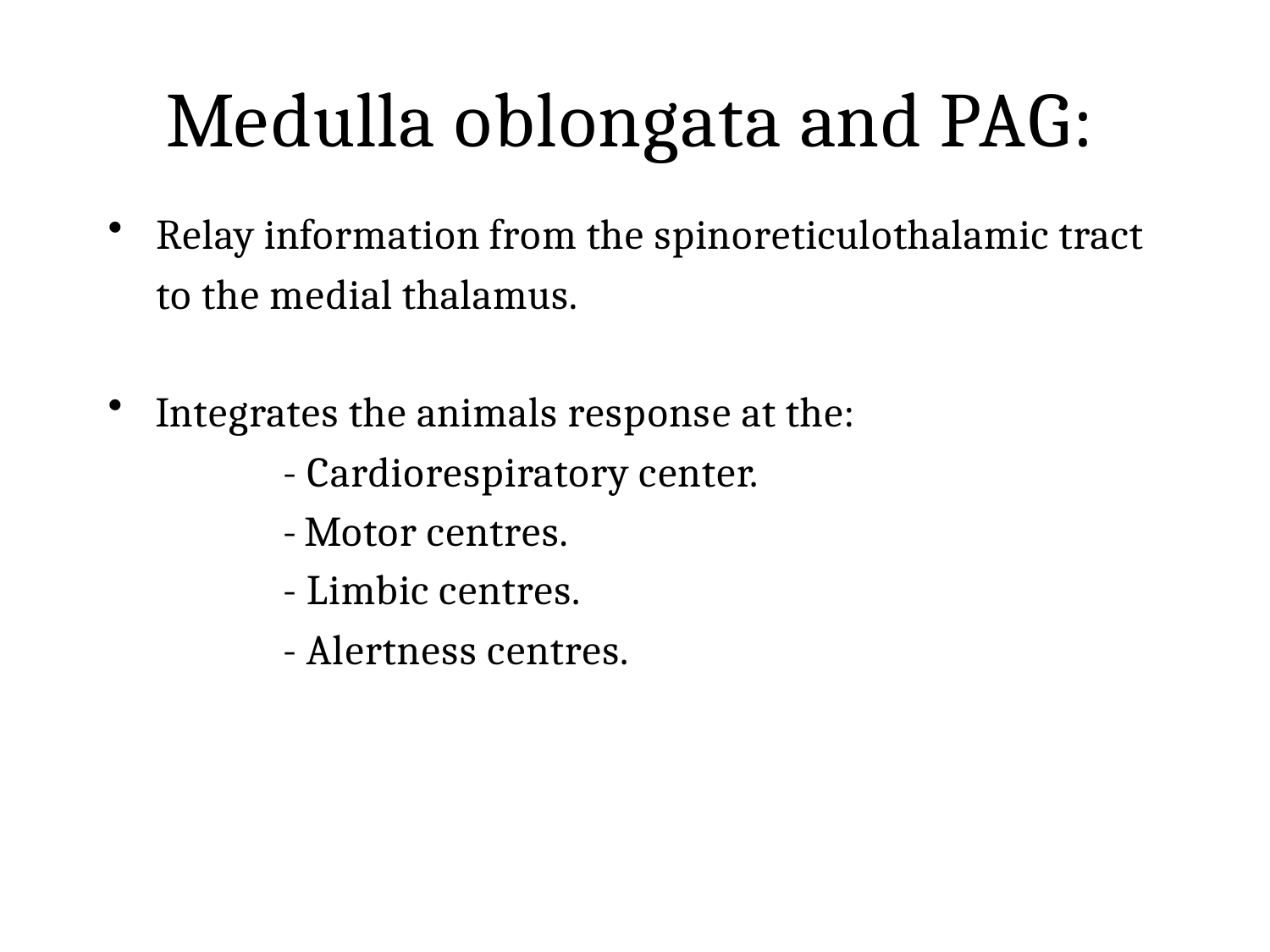

Medulla oblongata and PAG:
Relay information from the spinoreticulothalamic tract
	to the medial thalamus.

Integrates the animals response at the:
		- Cardiorespiratory center.
		- Motor centres.
		- Limbic centres.
		- Alertness centres.